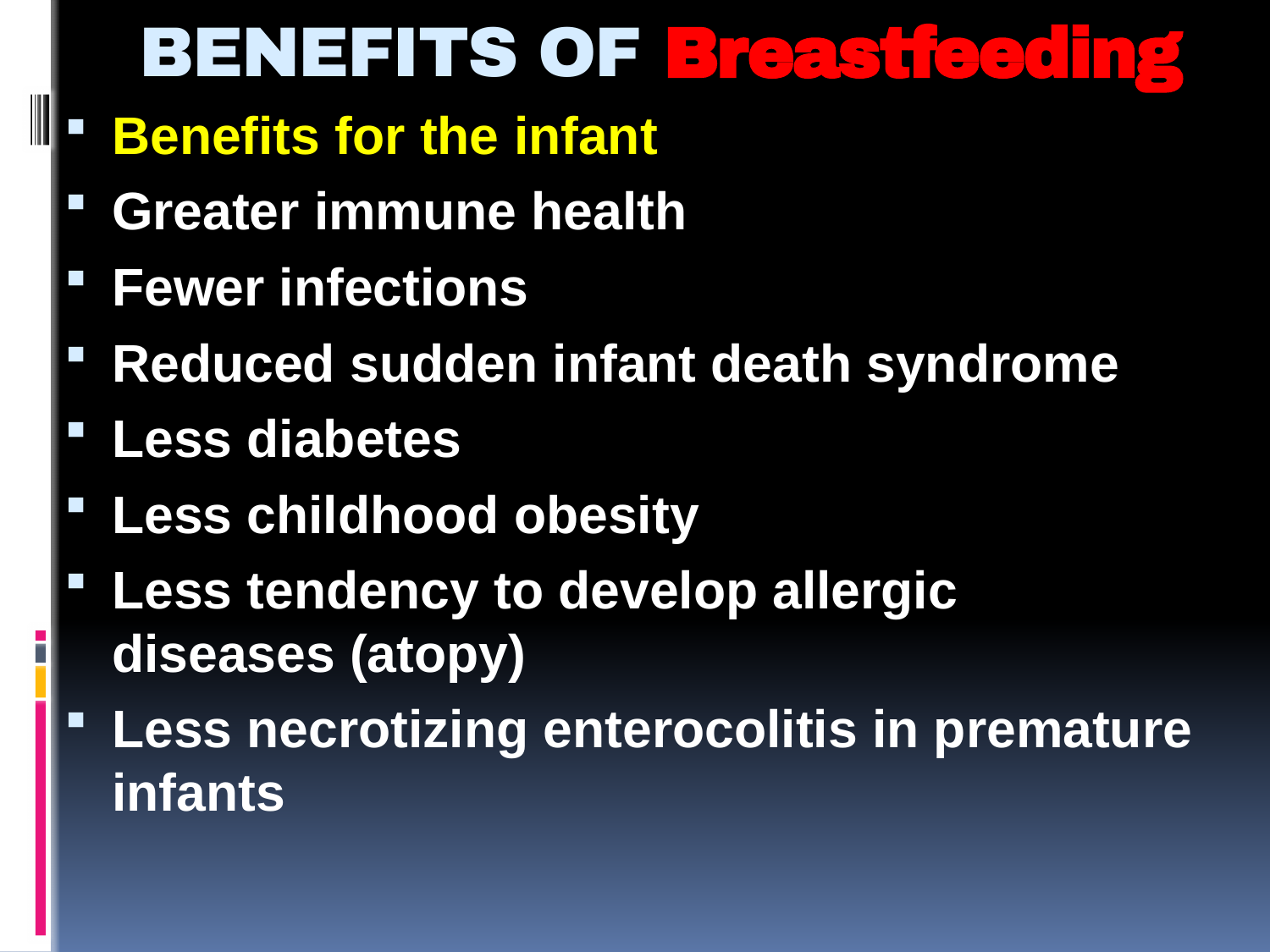

# BENEFITS OF Breastfeeding
Benefits for the infant
Greater immune health
Fewer infections
Reduced sudden infant death syndrome
Less diabetes
Less childhood obesity
Less tendency to develop allergic diseases (atopy)
Less necrotizing enterocolitis in premature infants